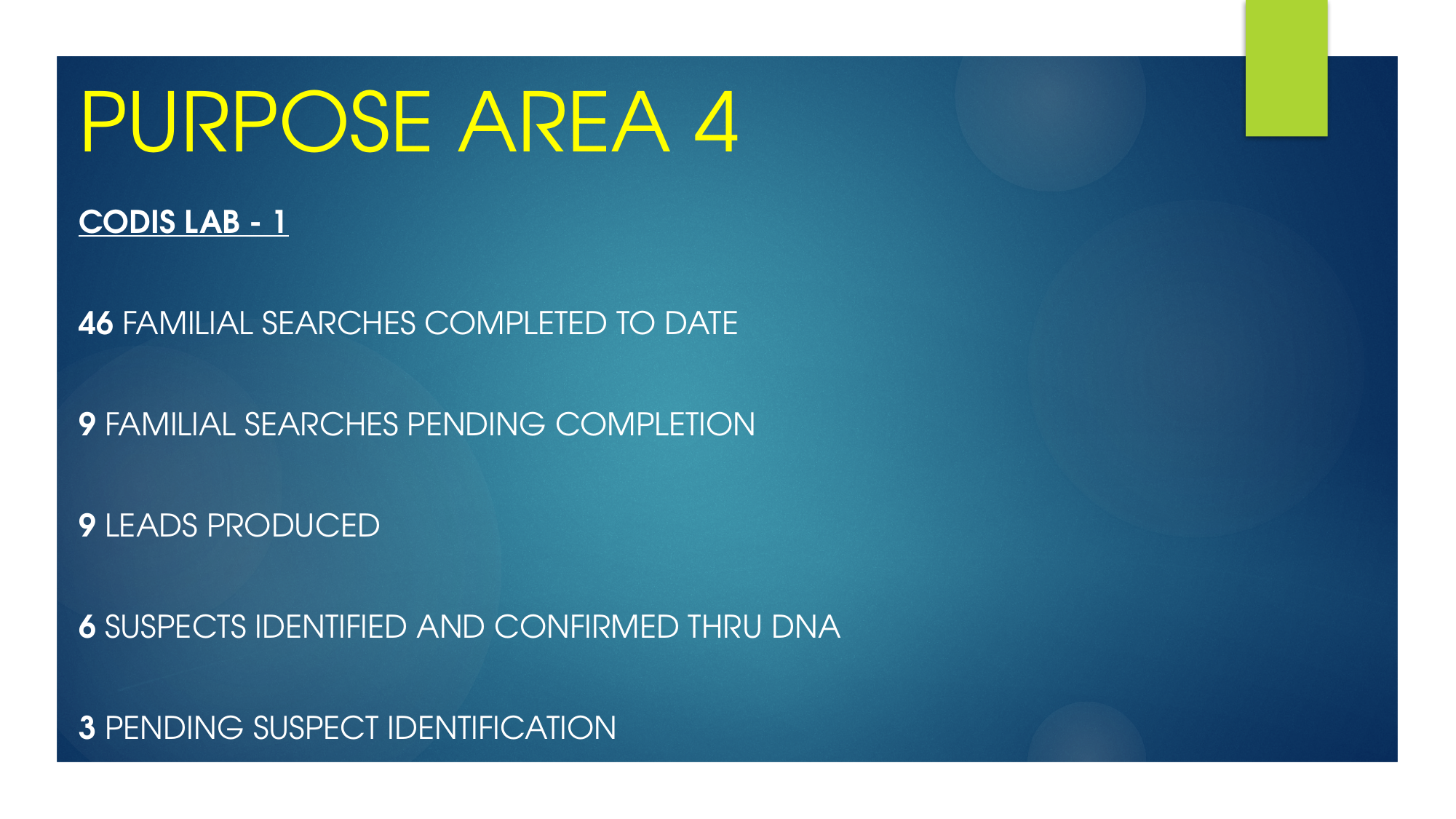

Purpose Area 4
Codis Lab - 1

46 familial searches completed to date

9 familial searches pending completion

9 leads produced

6 suspects Identified and confirmed thru DNA

3 pending suspect identification